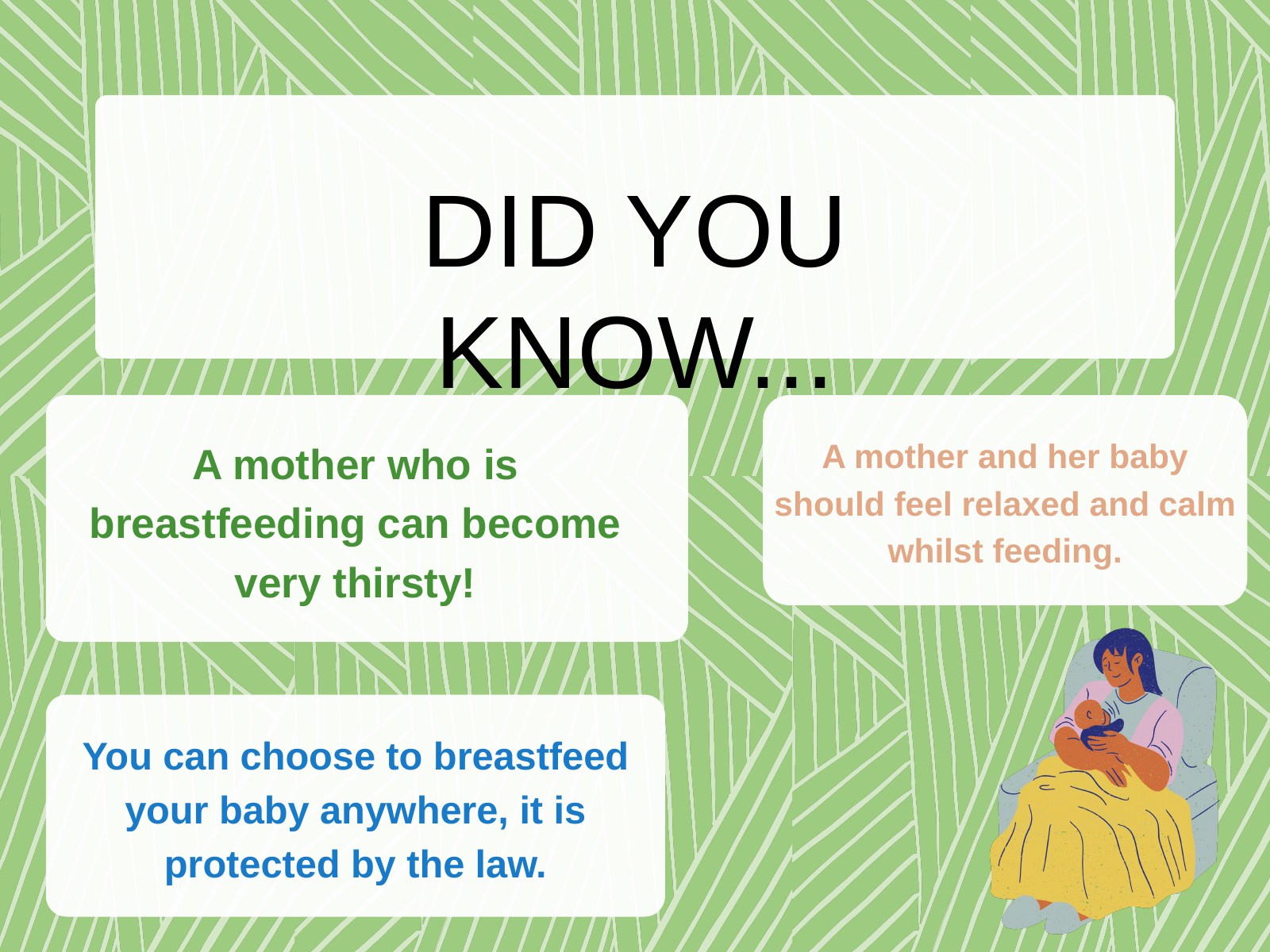

DID YOU KNOW...

A mother and her baby should feel relaxed and calm whilst feeding.
A mother who is breastfeeding can become very thirsty!

You can choose to breastfeed your baby anywhere, it is protected by the law.